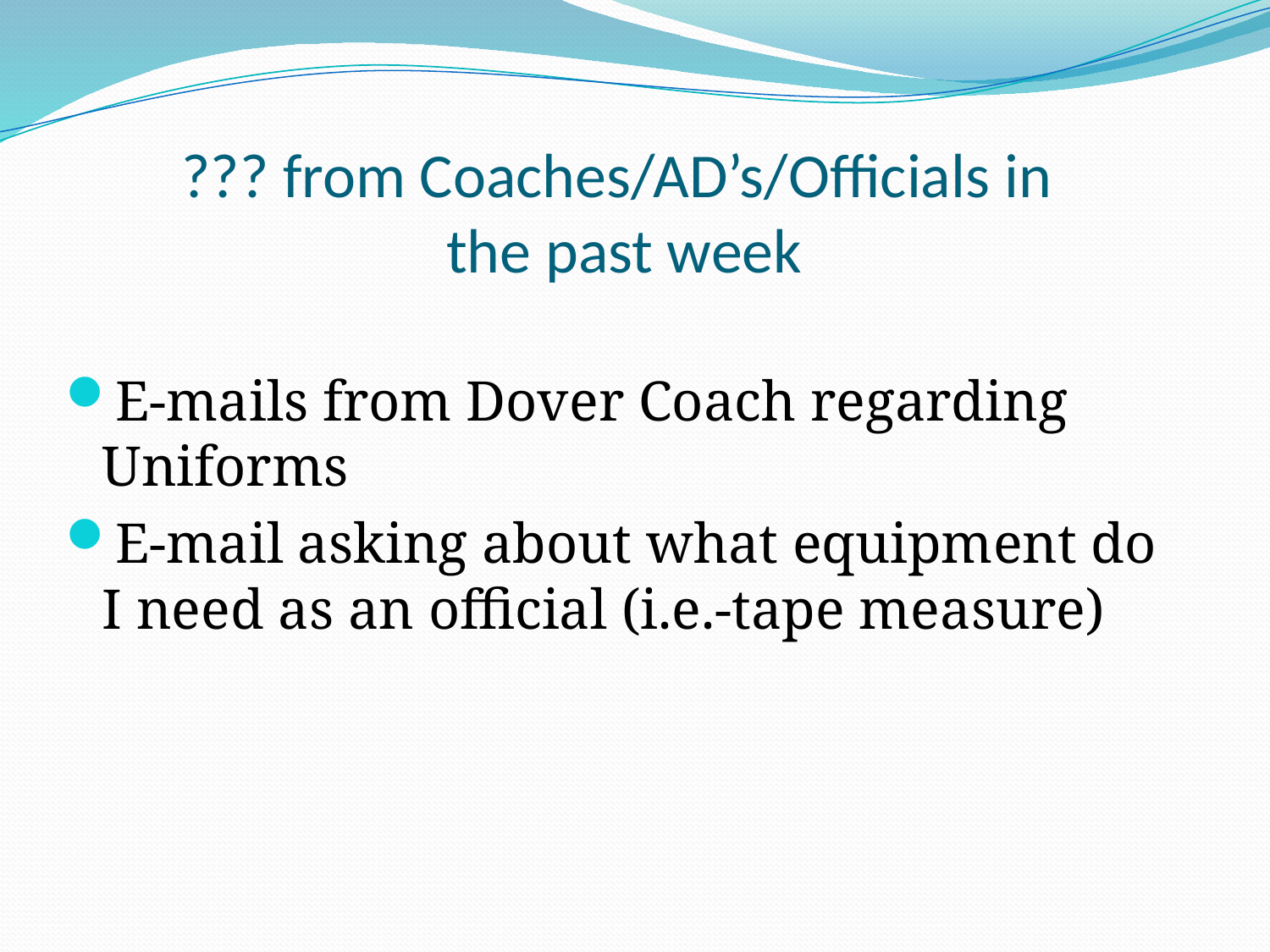

# ??? from Coaches/AD’s/Officials in the past week
E-mails from Dover Coach regarding Uniforms
E-mail asking about what equipment do I need as an official (i.e.-tape measure)